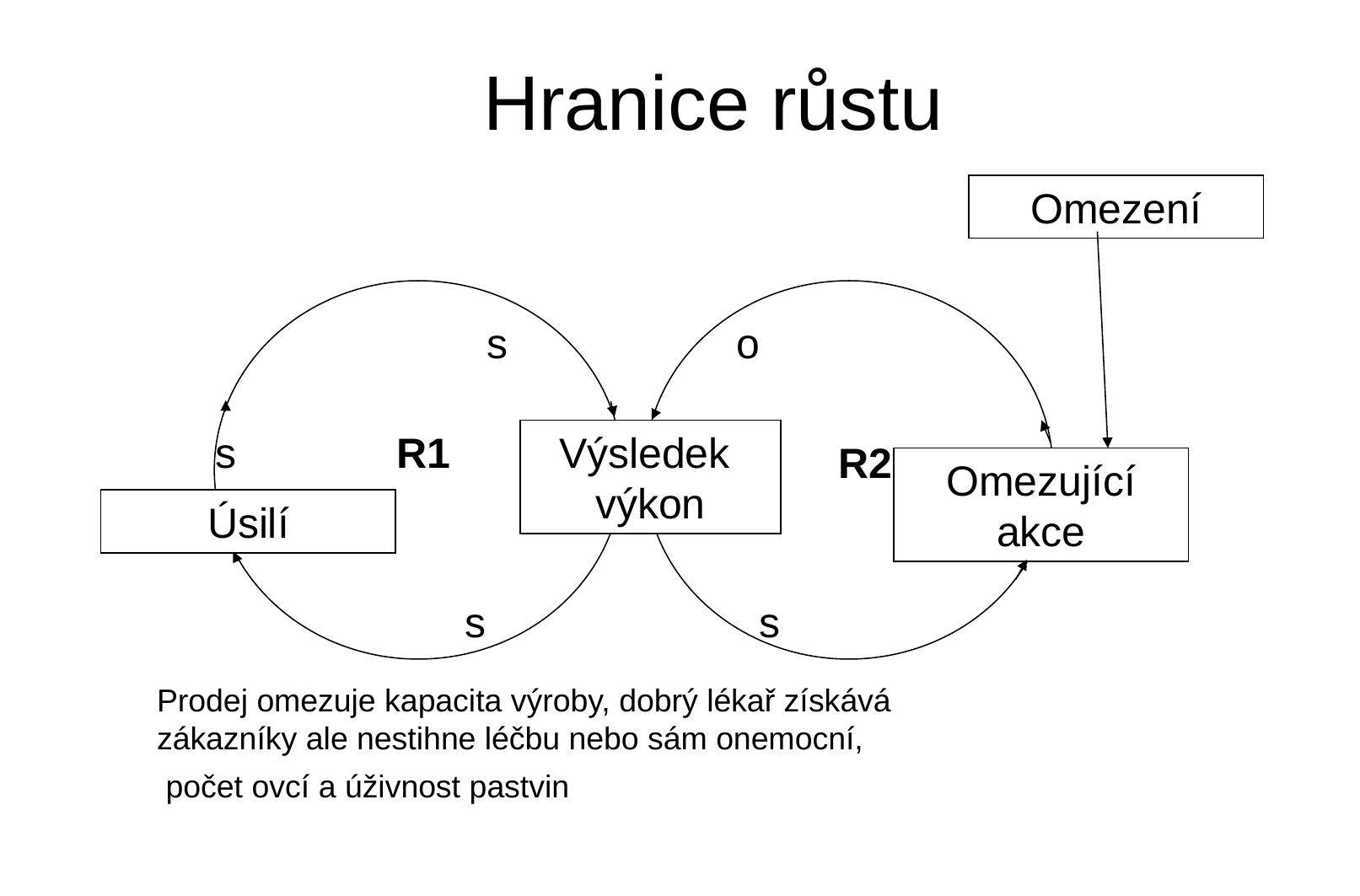

Hranice růstu
Omezení

s
o

s
R1
Výsledek  výkon

R2
Omezující akce
Úsilí

s
s
Prodej omezuje kapacita výroby, dobrý lékař získává zákazníky ale nestihne léčbu nebo sám onemocní,
 počet ovcí a úživnost pastvin